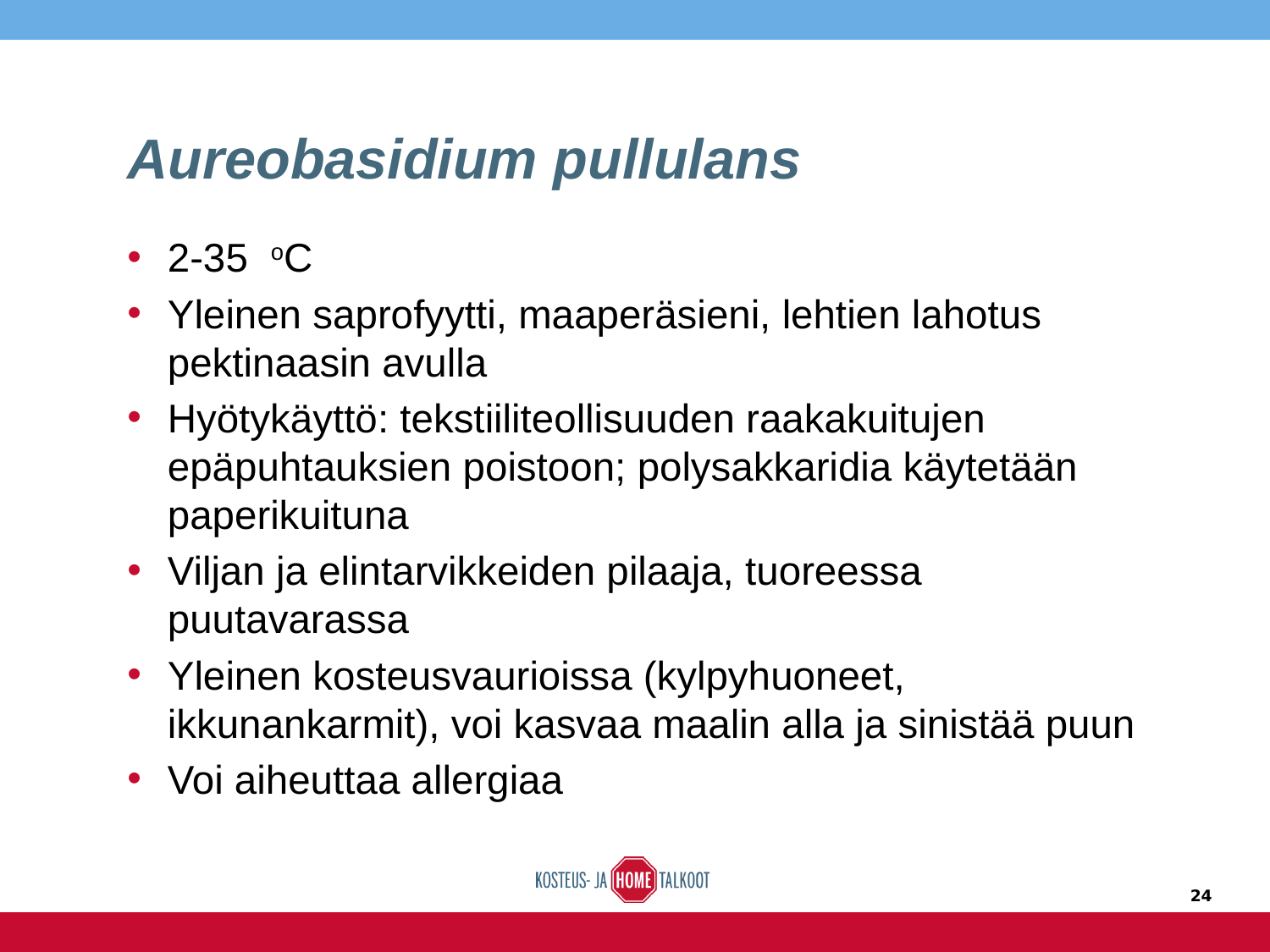

# Aureobasidium pullulans
2-35  oC
Yleinen saprofyytti, maaperäsieni, lehtien lahotus pektinaasin avulla
Hyötykäyttö: tekstiiliteollisuuden raakakuitujen epäpuhtauksien poistoon; polysakkaridia käytetään paperikuituna
Viljan ja elintarvikkeiden pilaaja, tuoreessa puutavarassa
Yleinen kosteusvaurioissa (kylpyhuoneet, ikkunankarmit), voi kasvaa maalin alla ja sinistää puun
Voi aiheuttaa allergiaa
24